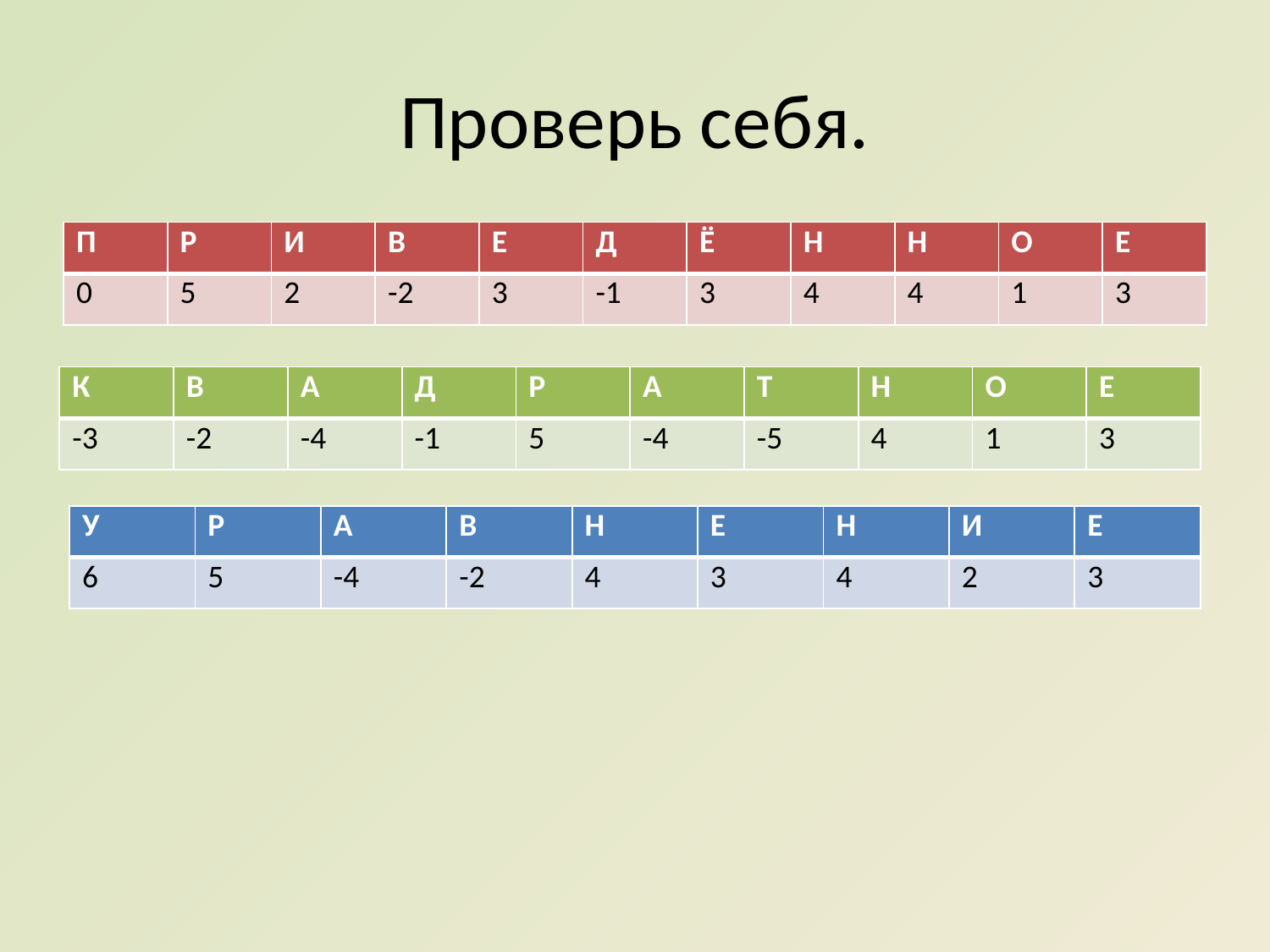

# Проверь себя.
| П | Р | И | В | Е | Д | Ё | Н | Н | О | Е |
| --- | --- | --- | --- | --- | --- | --- | --- | --- | --- | --- |
| 0 | 5 | 2 | -2 | 3 | -1 | 3 | 4 | 4 | 1 | 3 |
| К | В | А | Д | Р | А | Т | Н | О | Е |
| --- | --- | --- | --- | --- | --- | --- | --- | --- | --- |
| -3 | -2 | -4 | -1 | 5 | -4 | -5 | 4 | 1 | 3 |
| У | Р | А | В | Н | Е | Н | И | Е |
| --- | --- | --- | --- | --- | --- | --- | --- | --- |
| 6 | 5 | -4 | -2 | 4 | 3 | 4 | 2 | 3 |